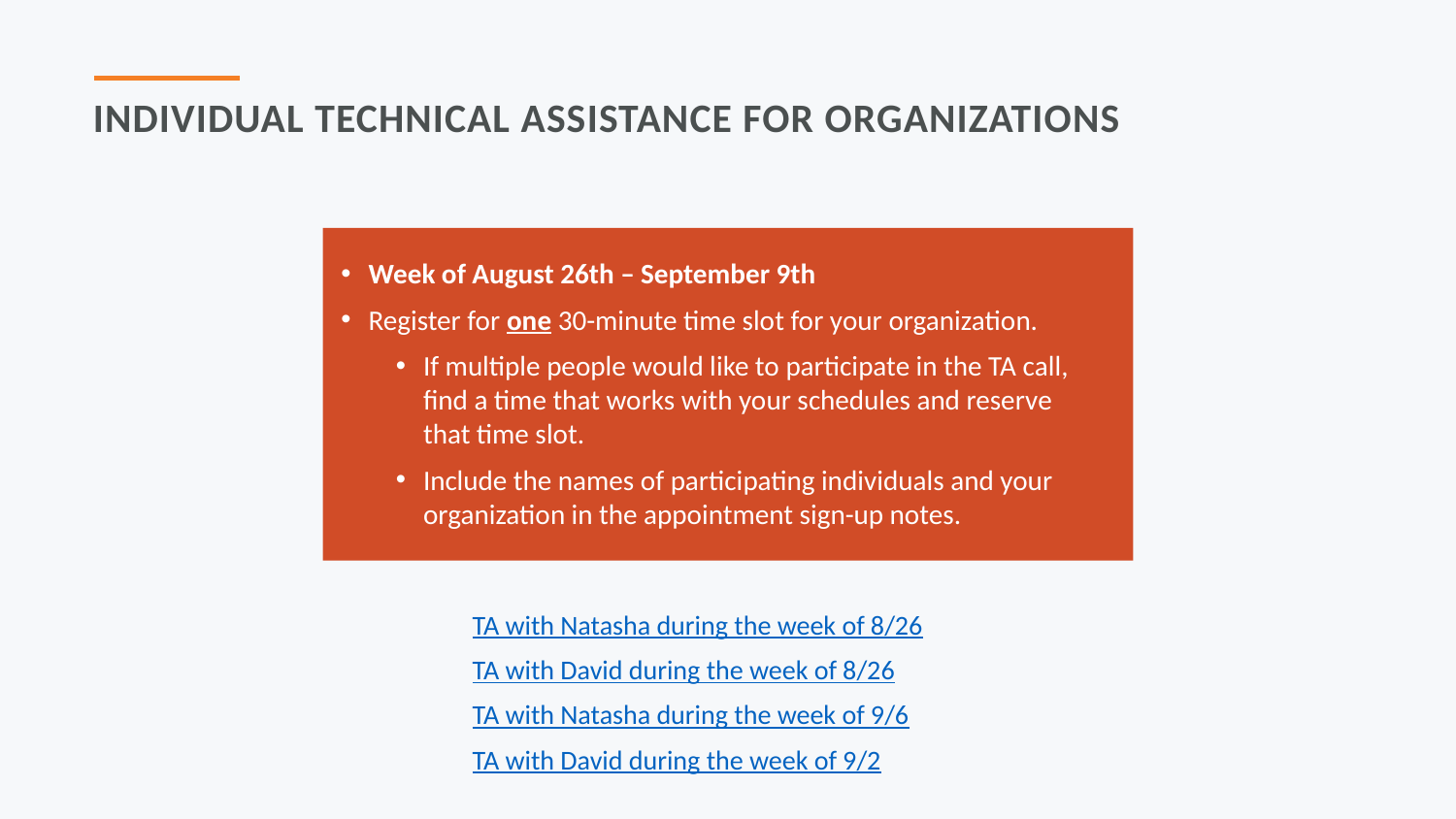

Individual Technical Assistance for Organizations

Week of August 26th – September 9th
Register for one 30-minute time slot for your organization.
If multiple people would like to participate in the TA call, find a time that works with your schedules and reserve that time slot.
Include the names of participating individuals and your organization in the appointment sign-up notes.
TA with Natasha during the week of 8/26
TA with David during the week of 8/26
TA with Natasha during the week of 9/6
TA with David during the week of 9/2